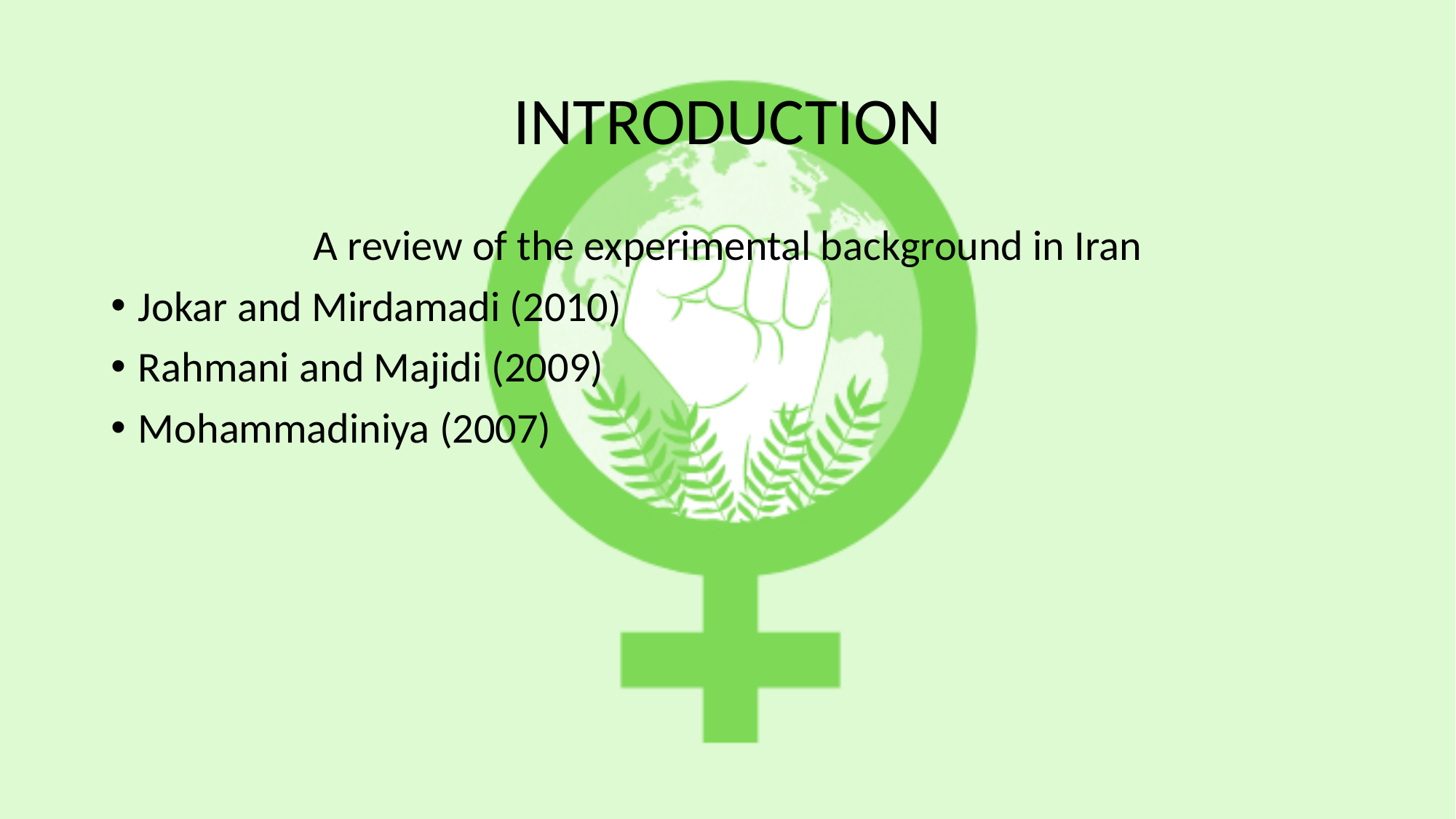

# INTRODUCTION
A review of the experimental background in Iran
Jokar and Mirdamadi (2010)
Rahmani and Majidi (2009)
Mohammadiniya (2007)